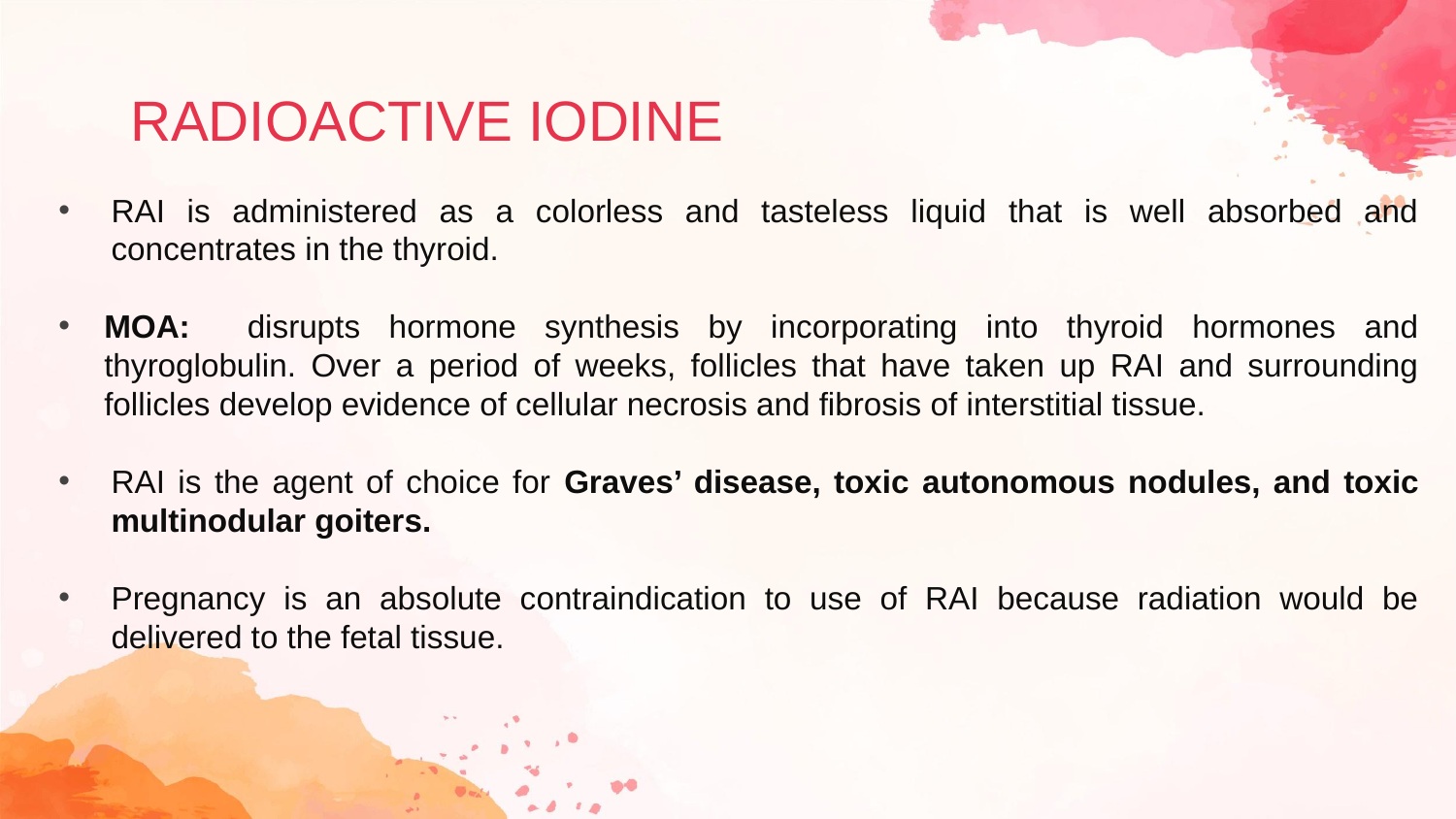

# RADIOACTIVE IODINE
RAI is administered as a colorless and tasteless liquid that is well absorbed and concentrates in the thyroid.

MOA:  disrupts hormone synthesis by incorporating into thyroid hormones and thyroglobulin. Over a period of weeks, follicles that have taken up RAI and surrounding follicles develop evidence of cellular necrosis and fibrosis of interstitial tissue.

RAI is the agent of choice for Graves’ disease, toxic autonomous nodules, and toxic multinodular goiters.

Pregnancy is an absolute contraindication to use of RAI because radiation would be delivered to the fetal tissue.